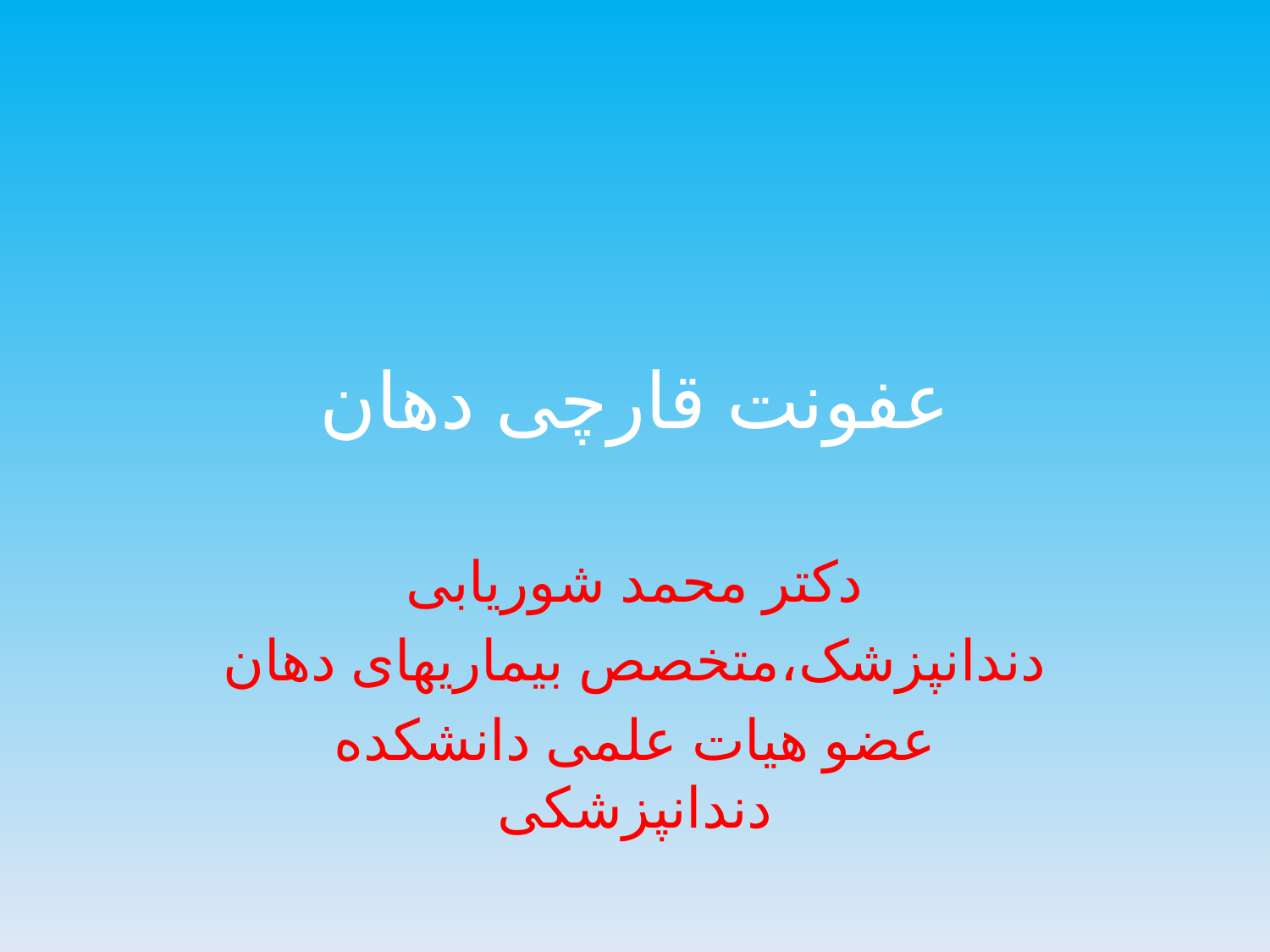

# عفونت قارچی دهان
دکتر محمد شوریابی
دندانپزشک،متخصص بیماریهای دهان
عضو هیات علمی دانشکده دندانپزشکی